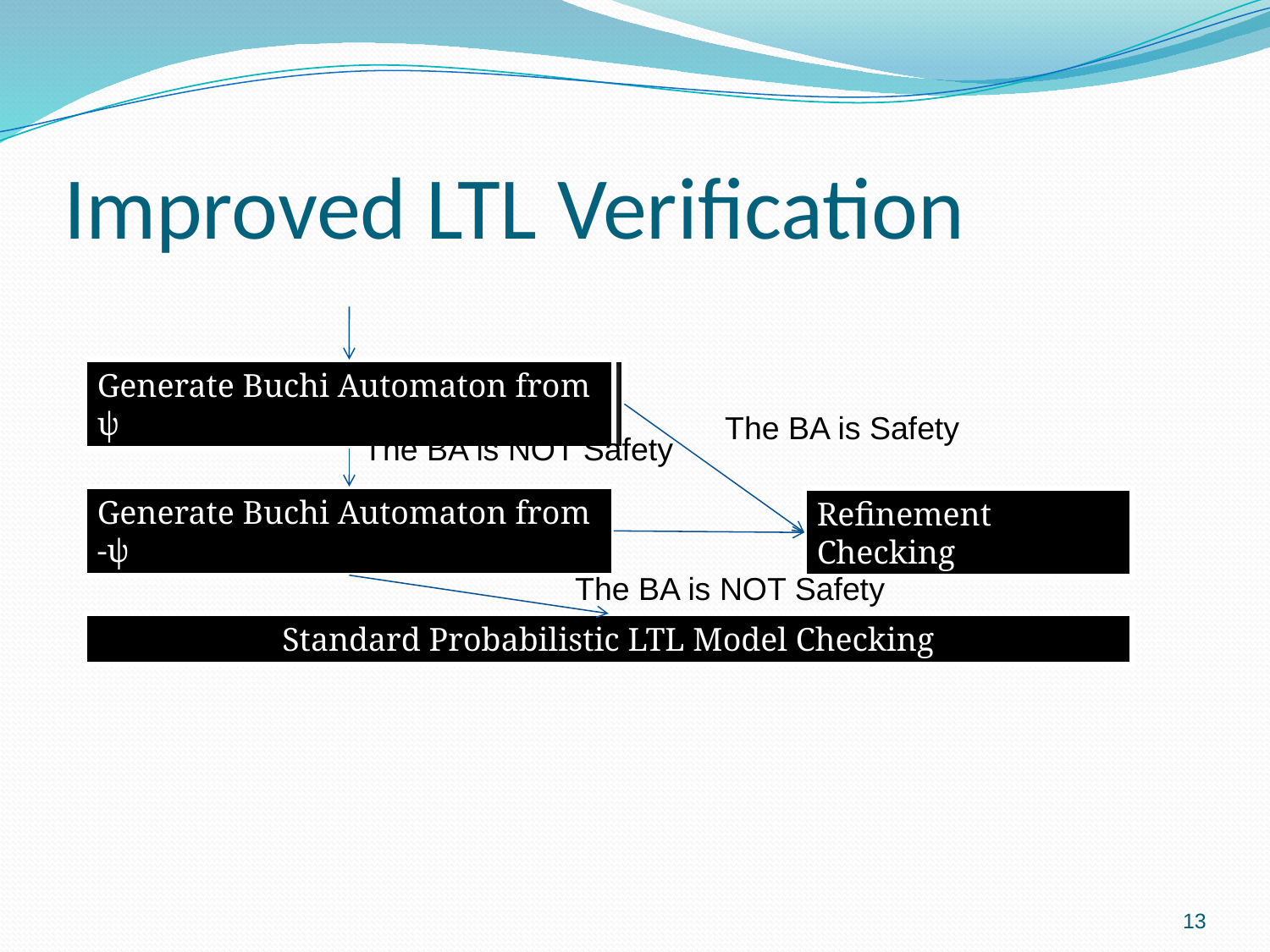

# Improved LTL Verification
Generate Buchi Automaton from ψ
Generate Buchi Automaton from ψ
The BA is Safety
The BA is NOT Safety
Generate Buchi Automaton from -ψ
Refinement Checking
The BA is NOT Safety
Standard Probabilistic LTL Model Checking
13